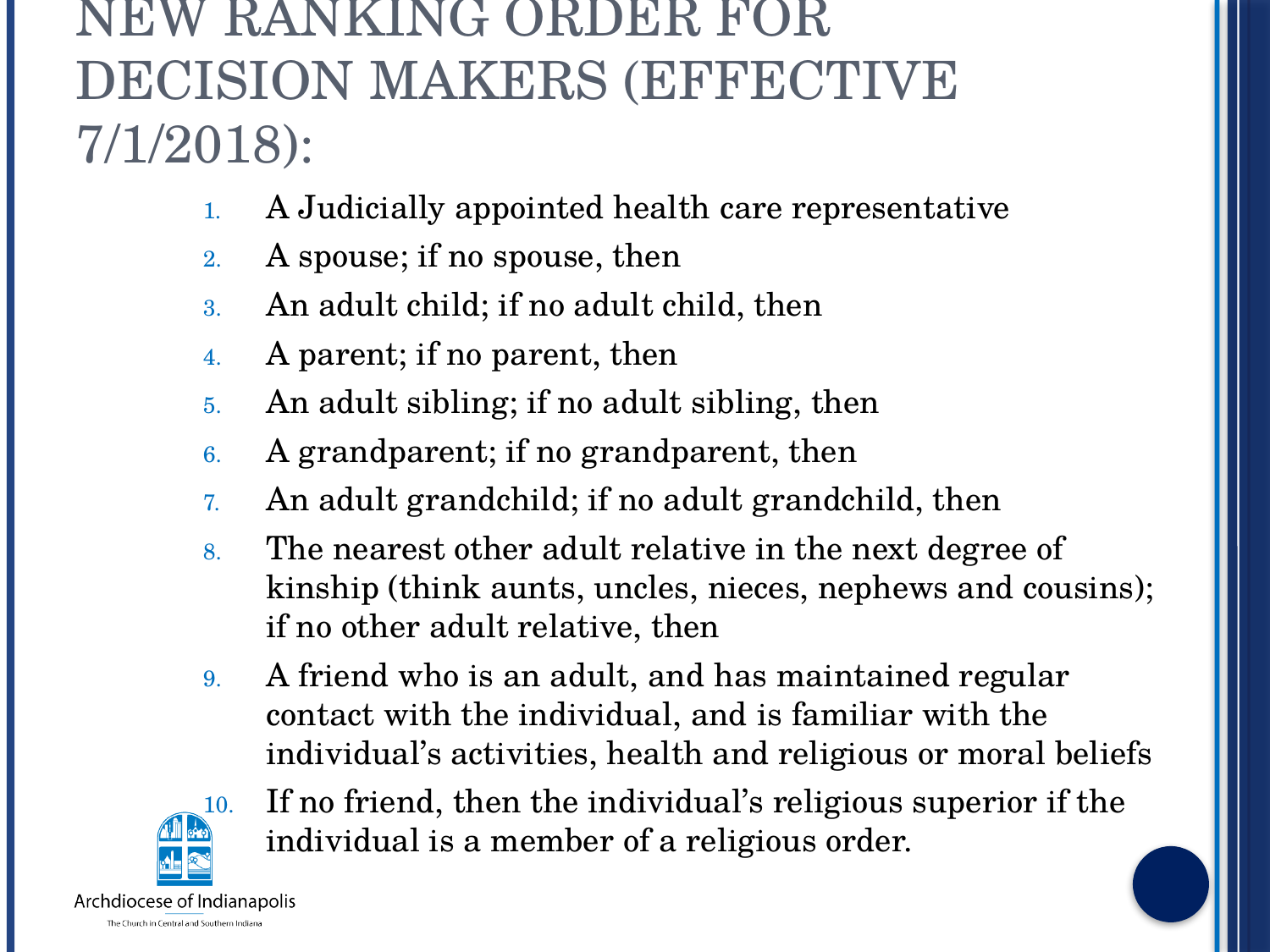

# New Ranking Order for Decision Makers (effective 7/1/2018):
A Judicially appointed health care representative
A spouse; if no spouse, then​
An adult child; if no adult child, then​
A parent; if no parent, then
An adult sibling; if no adult sibling, then​
A grandparent; if no grandparent, then​
An adult grandchild; if no adult grandchild, then​
The nearest other adult relative in the next degree of kinship (think aunts, uncles, nieces, nephews and cousins); if no other adult relative, then​
A friend who is an adult, and ​has maintained regular contact with the individual, and​ is familiar with the individual’s activities, health and religious or moral beliefs​
If no friend, then the individual’s religious superior if the individual is a member of a religious order.